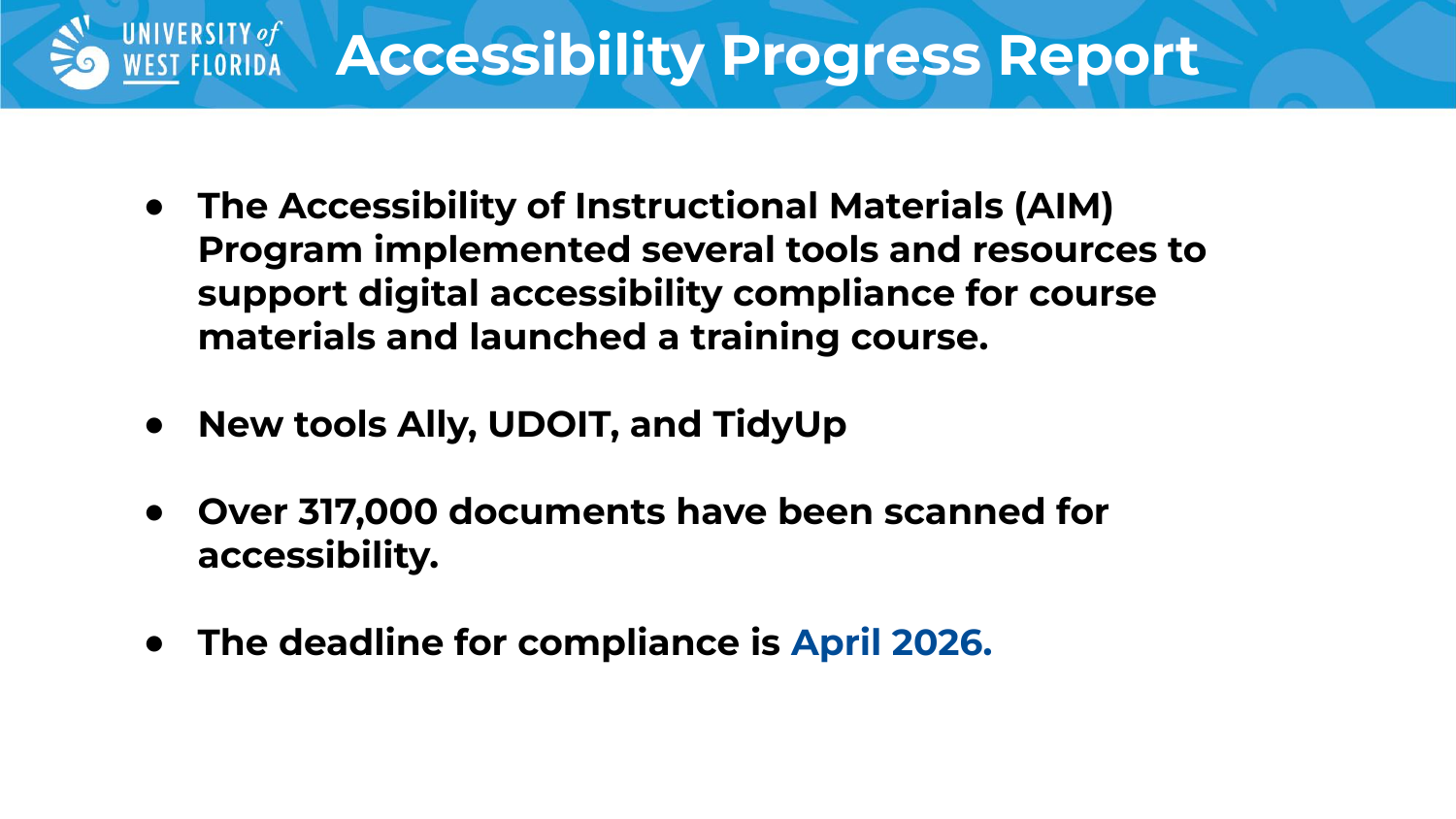

# Accessibility Progress Report
The Accessibility of Instructional Materials (AIM) Program implemented several tools and resources to support digital accessibility compliance for course materials and launched a training course.

New tools Ally, UDOIT, and TidyUp

Over 317,000 documents have been scanned for accessibility.

The deadline for compliance is April 2026.